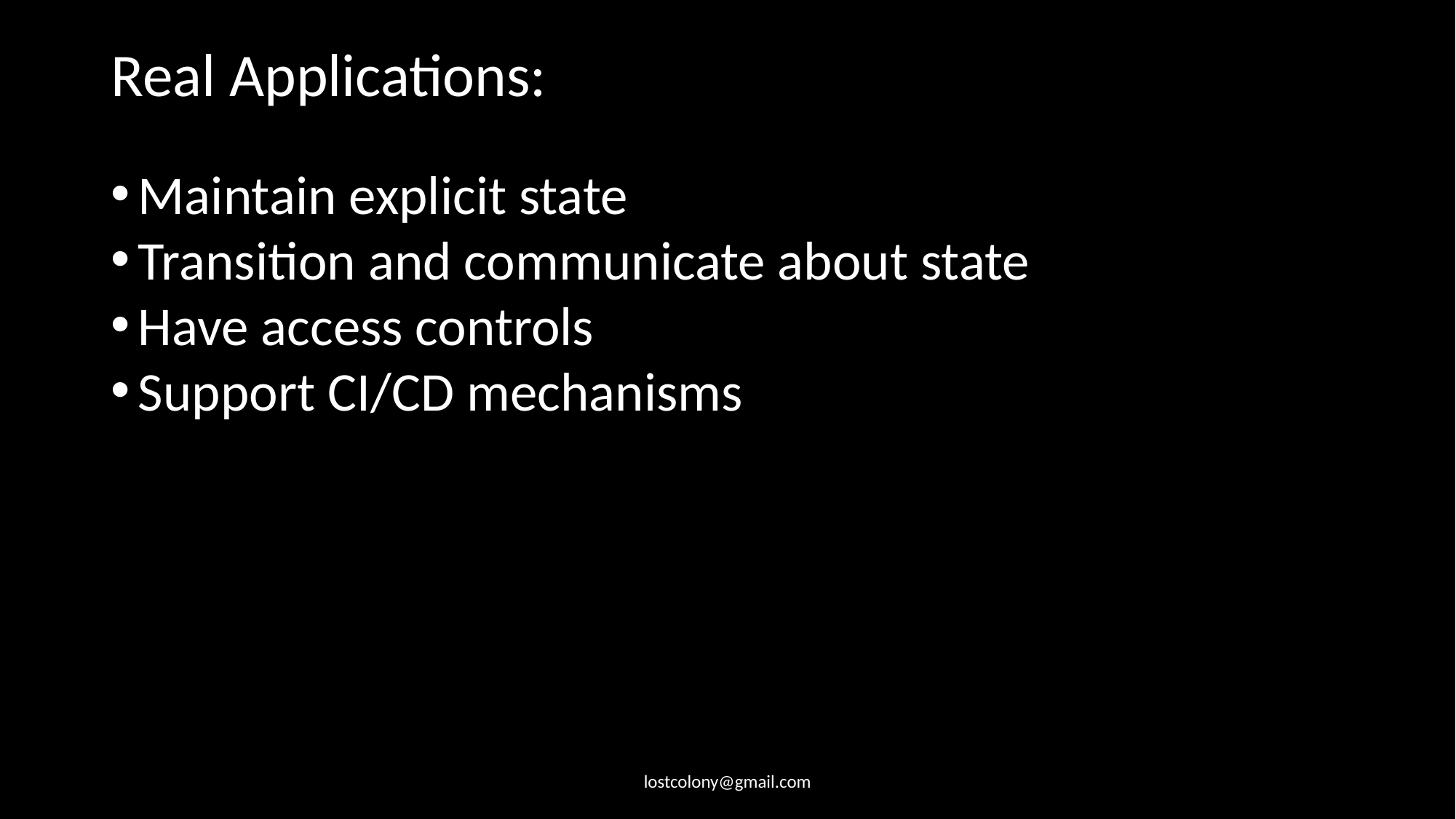

Real Applications:

Maintain explicit state
Transition and communicate about state
Have access controls
Support CI/CD mechanisms
lostcolony@gmail.com